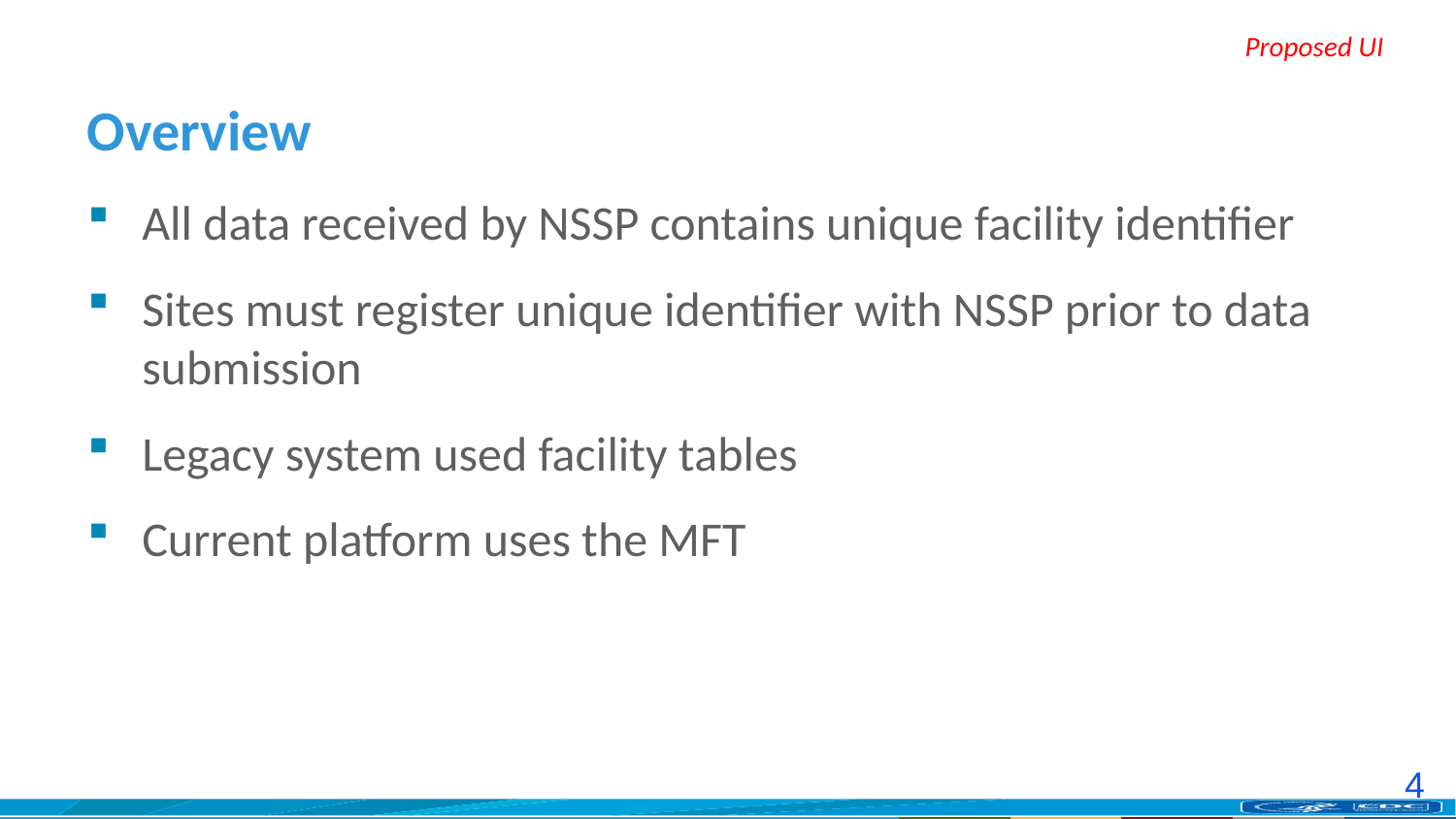

# Overview
All data received by NSSP contains unique facility identifier
Sites must register unique identifier with NSSP prior to data submission
Legacy system used facility tables
Current platform uses the MFT